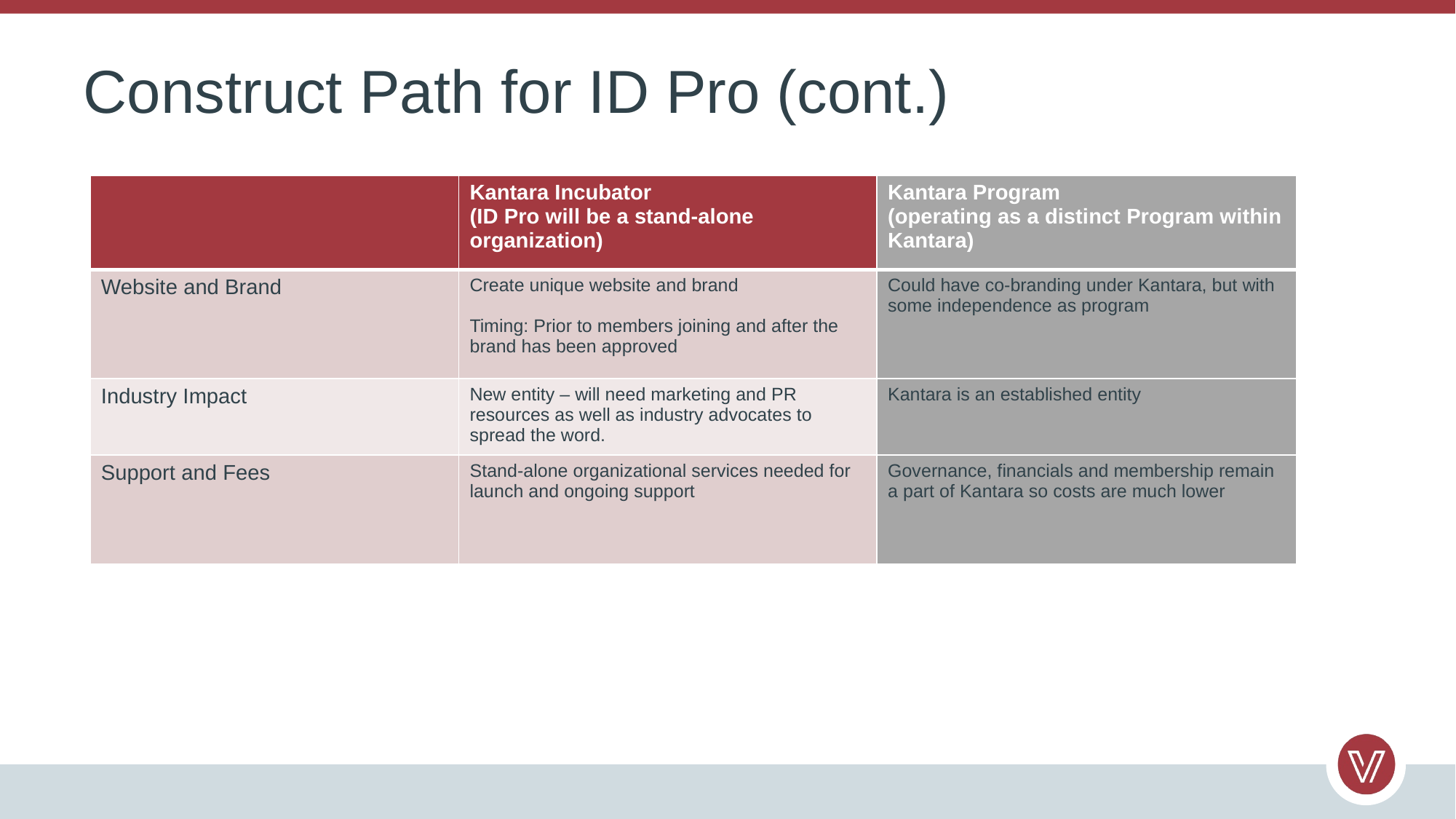

# Construct Path for ID Pro (cont.)
|  | Kantara Incubator (ID Pro will be a stand-alone organization) | Kantara Program (operating as a distinct Program within Kantara) |
| --- | --- | --- |
| Website and Brand | Create unique website and brand Timing: Prior to members joining and after the brand has been approved | Could have co-branding under Kantara, but with some independence as program |
| Industry Impact | New entity – will need marketing and PR resources as well as industry advocates to spread the word. | Kantara is an established entity |
| Support and Fees | Stand-alone organizational services needed for launch and ongoing support | Governance, financials and membership remain a part of Kantara so costs are much lower |